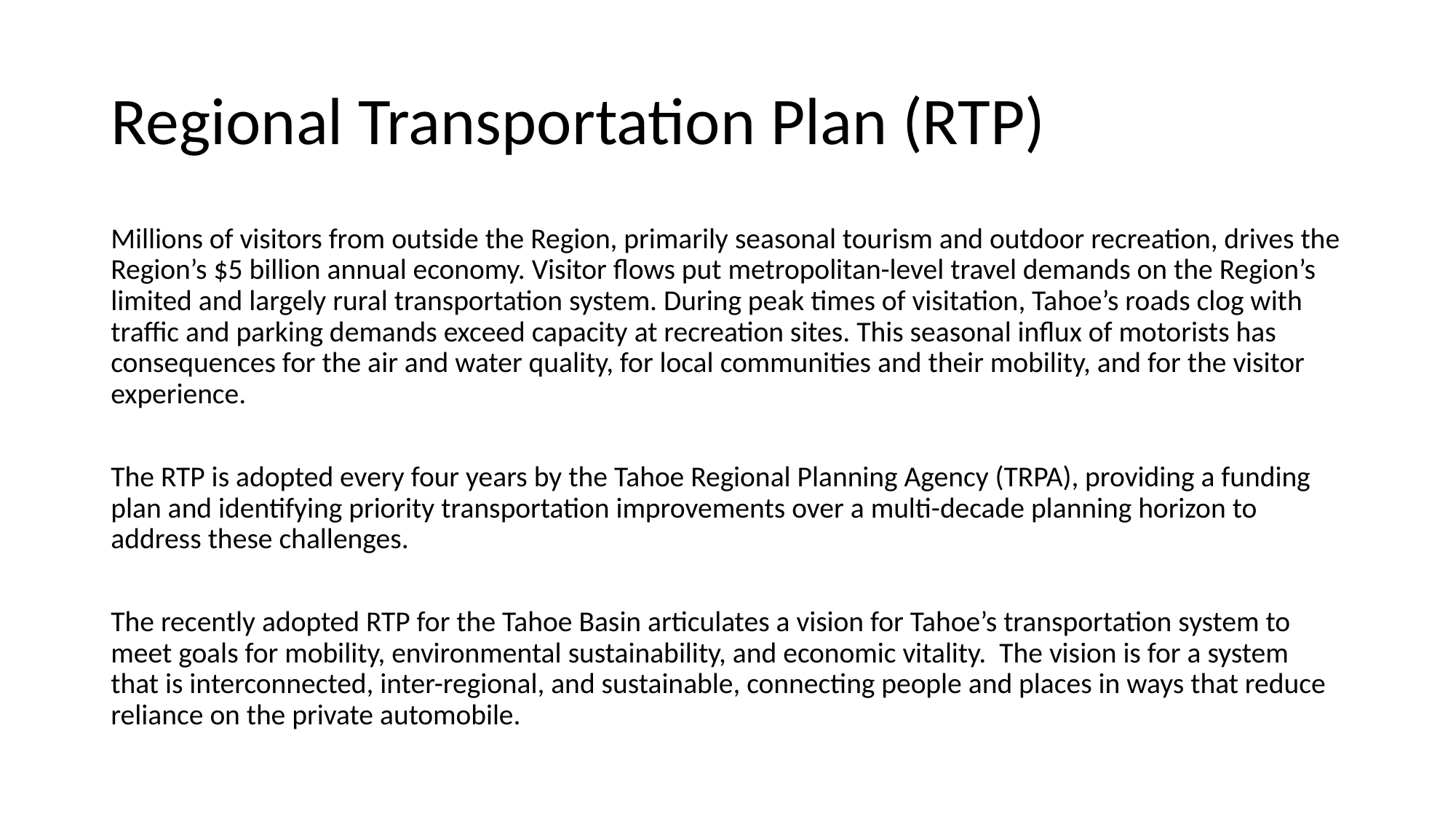

# Regional Transportation Plan (RTP)
Millions of visitors from outside the Region, primarily seasonal tourism and outdoor recreation, drives the Region’s $5 billion annual economy. Visitor flows put metropolitan-level travel demands on the Region’s limited and largely rural transportation system. During peak times of visitation, Tahoe’s roads clog with traffic and parking demands exceed capacity at recreation sites. This seasonal influx of motorists has consequences for the air and water quality, for local communities and their mobility, and for the visitor experience.

The RTP is adopted every four years by the Tahoe Regional Planning Agency (TRPA), providing a funding plan and identifying priority transportation improvements over a multi-decade planning horizon to address these challenges.

The recently adopted RTP for the Tahoe Basin articulates a vision for Tahoe’s transportation system to meet goals for mobility, environmental sustainability, and economic vitality.  The vision is for a system that is interconnected, inter-regional, and sustainable, connecting people and places in ways that reduce reliance on the private automobile.